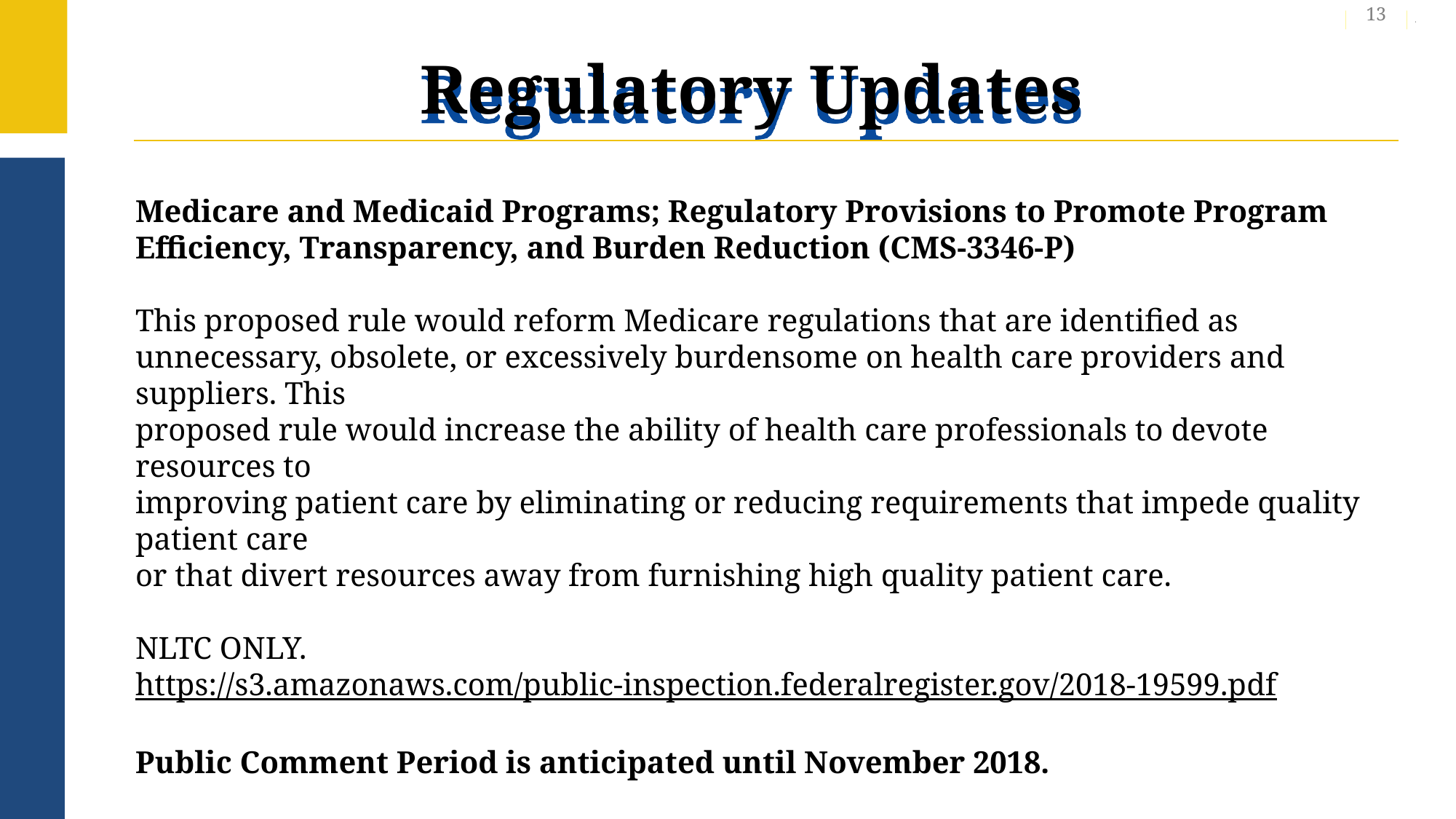

13
# Regulatory Updates
Medicare and Medicaid Programs; Regulatory Provisions to Promote Program Efficiency, Transparency, and Burden Reduction (CMS-3346-P)

This proposed rule would reform Medicare regulations that are identified as
unnecessary, obsolete, or excessively burdensome on health care providers and suppliers. This
proposed rule would increase the ability of health care professionals to devote resources to
improving patient care by eliminating or reducing requirements that impede quality patient care
or that divert resources away from furnishing high quality patient care.

NLTC ONLY.
https://s3.amazonaws.com/public-inspection.federalregister.gov/2018-19599.pdf

Public Comment Period is anticipated until November 2018.